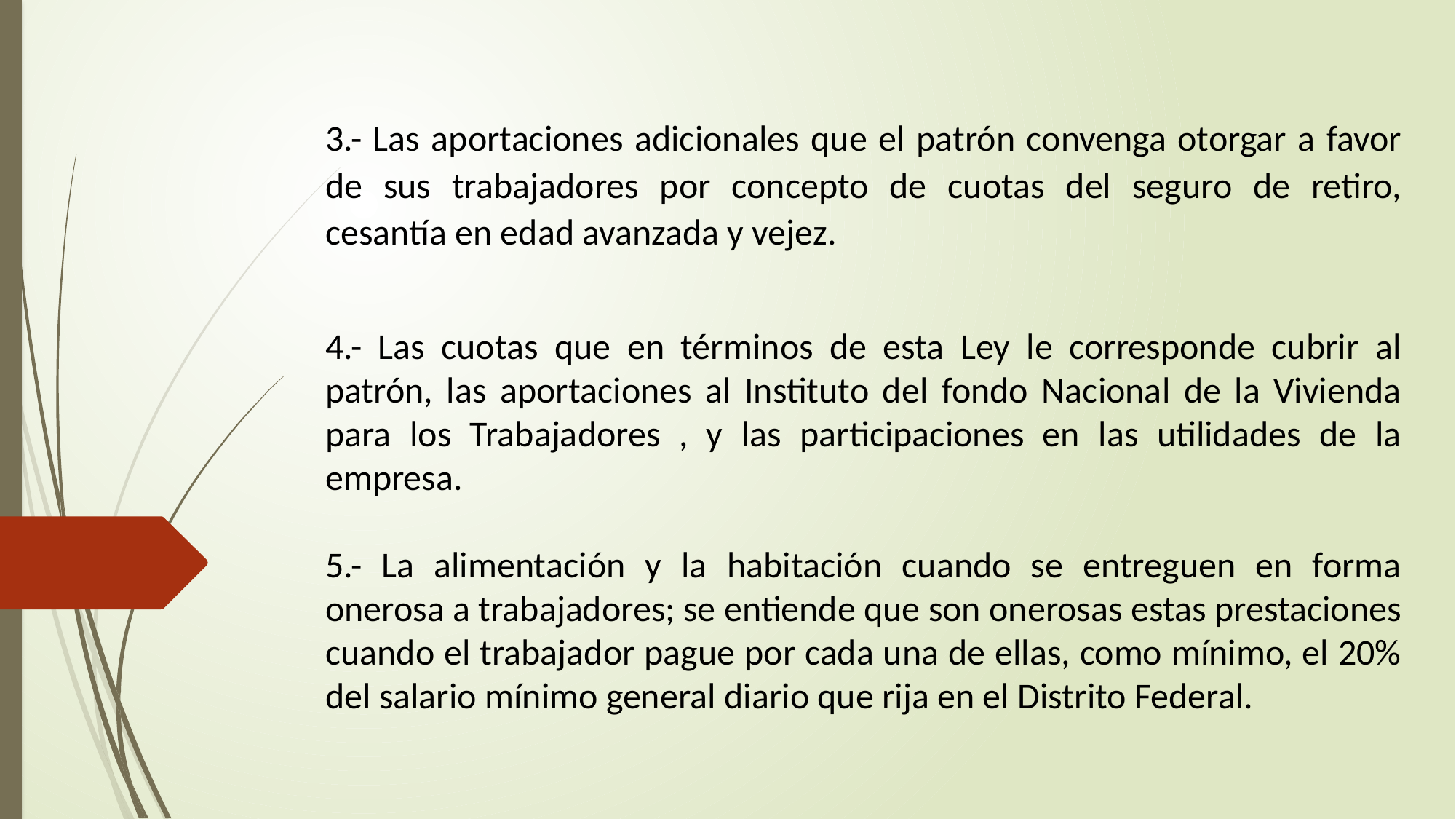

3.- Las aportaciones adicionales que el patrón convenga otorgar a favor de sus trabajadores por concepto de cuotas del seguro de retiro, cesantía en edad avanzada y vejez.

4.- Las cuotas que en términos de esta Ley le corresponde cubrir al patrón, las aportaciones al Instituto del fondo Nacional de la Vivienda para los Trabajadores , y las participaciones en las utilidades de la empresa.

5.- La alimentación y la habitación cuando se entreguen en forma onerosa a trabajadores; se entiende que son onerosas estas prestaciones cuando el trabajador pague por cada una de ellas, como mínimo, el 20% del salario mínimo general diario que rija en el Distrito Federal.